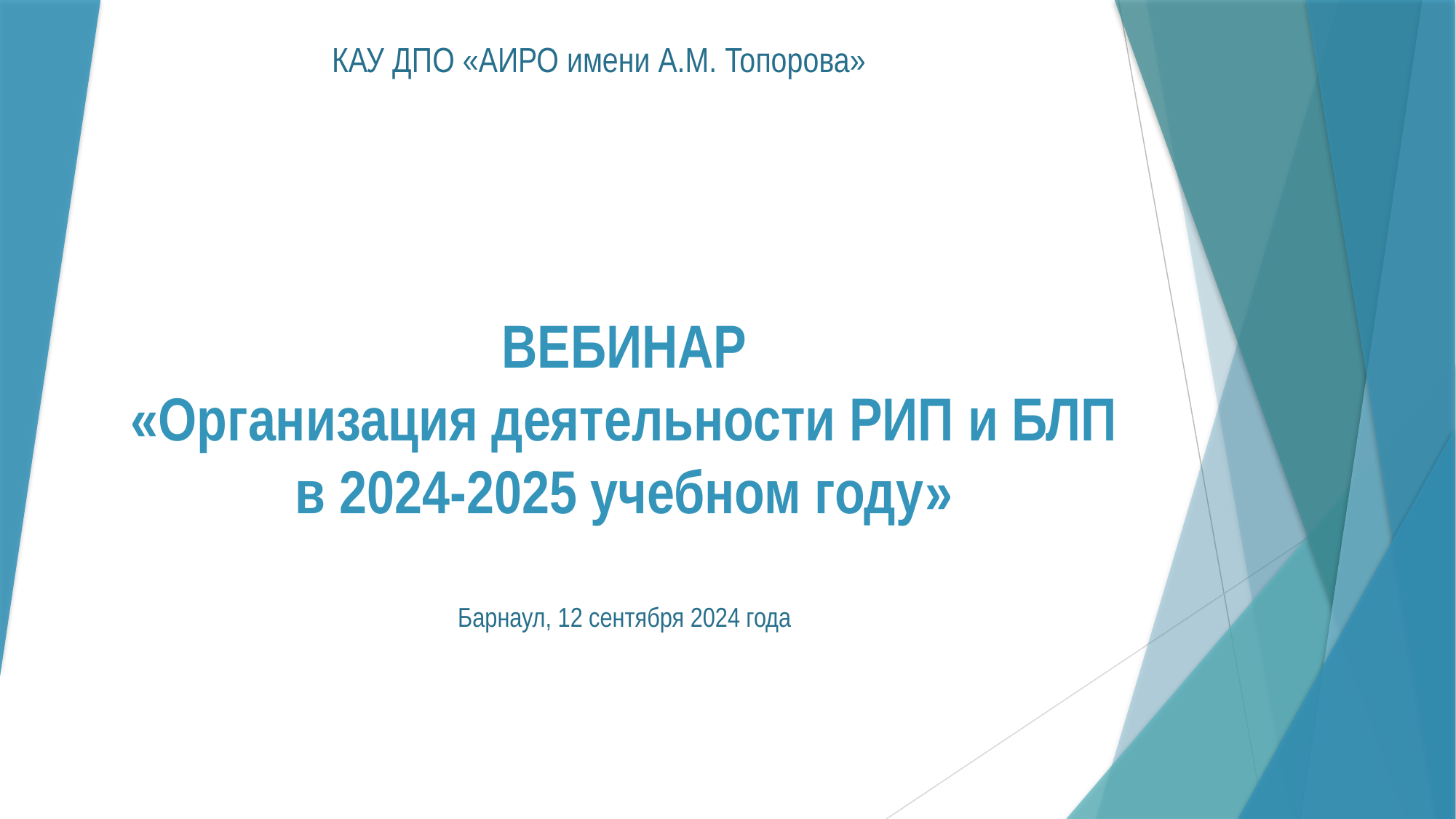

КАУ ДПО «АИРО имени А.М. Топорова»
# ВЕБИНАР «Организация деятельности РИП и БЛП в 2024-2025 учебном году»
Барнаул, 12 сентября 2024 года